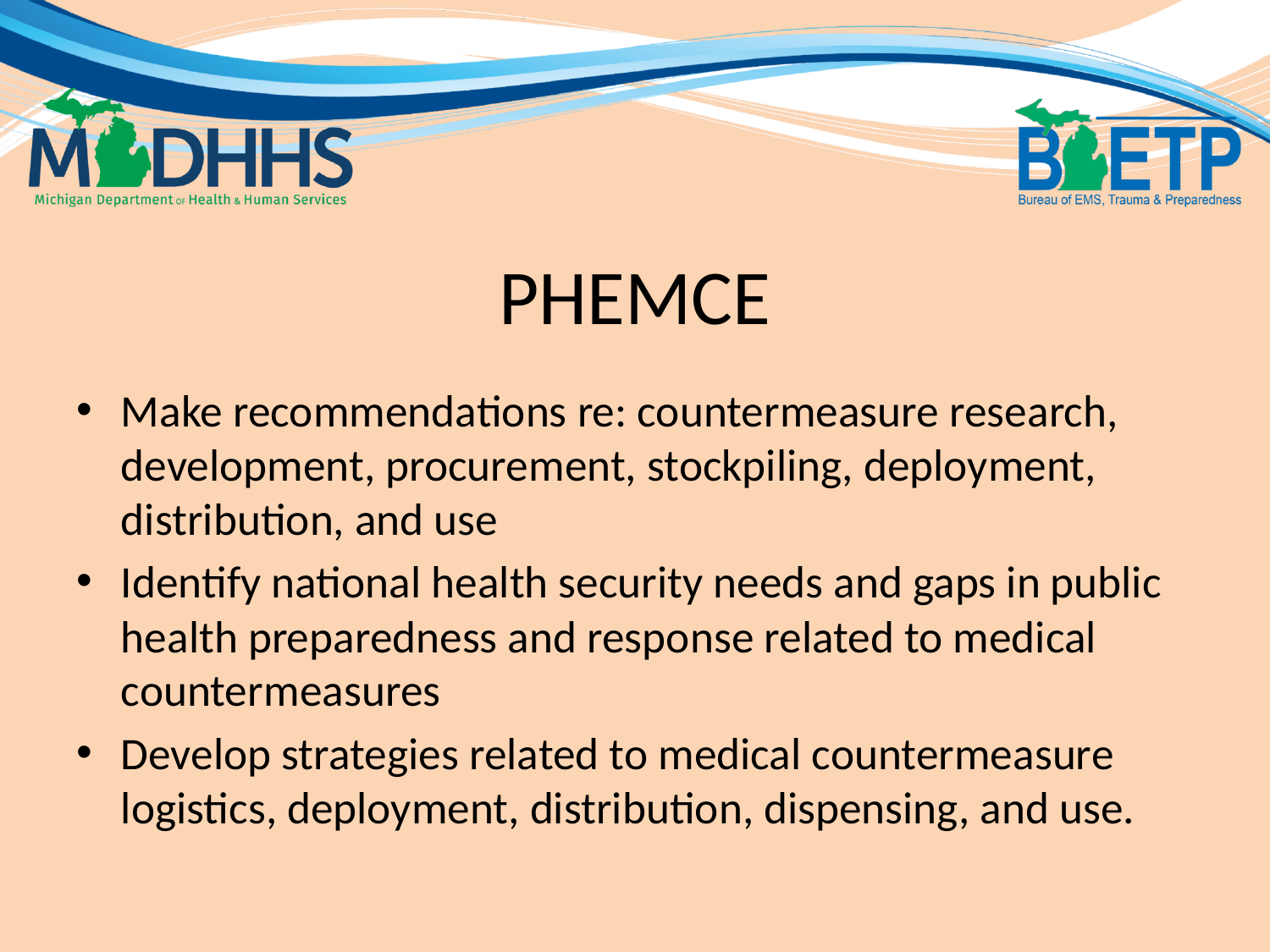

# PHEMCE
Make recommendations re: countermeasure research, development, procurement, stockpiling, deployment, distribution, and use
Identify national health security needs and gaps in public health preparedness and response related to medical countermeasures
Develop strategies related to medical countermeasure logistics, deployment, distribution, dispensing, and use.